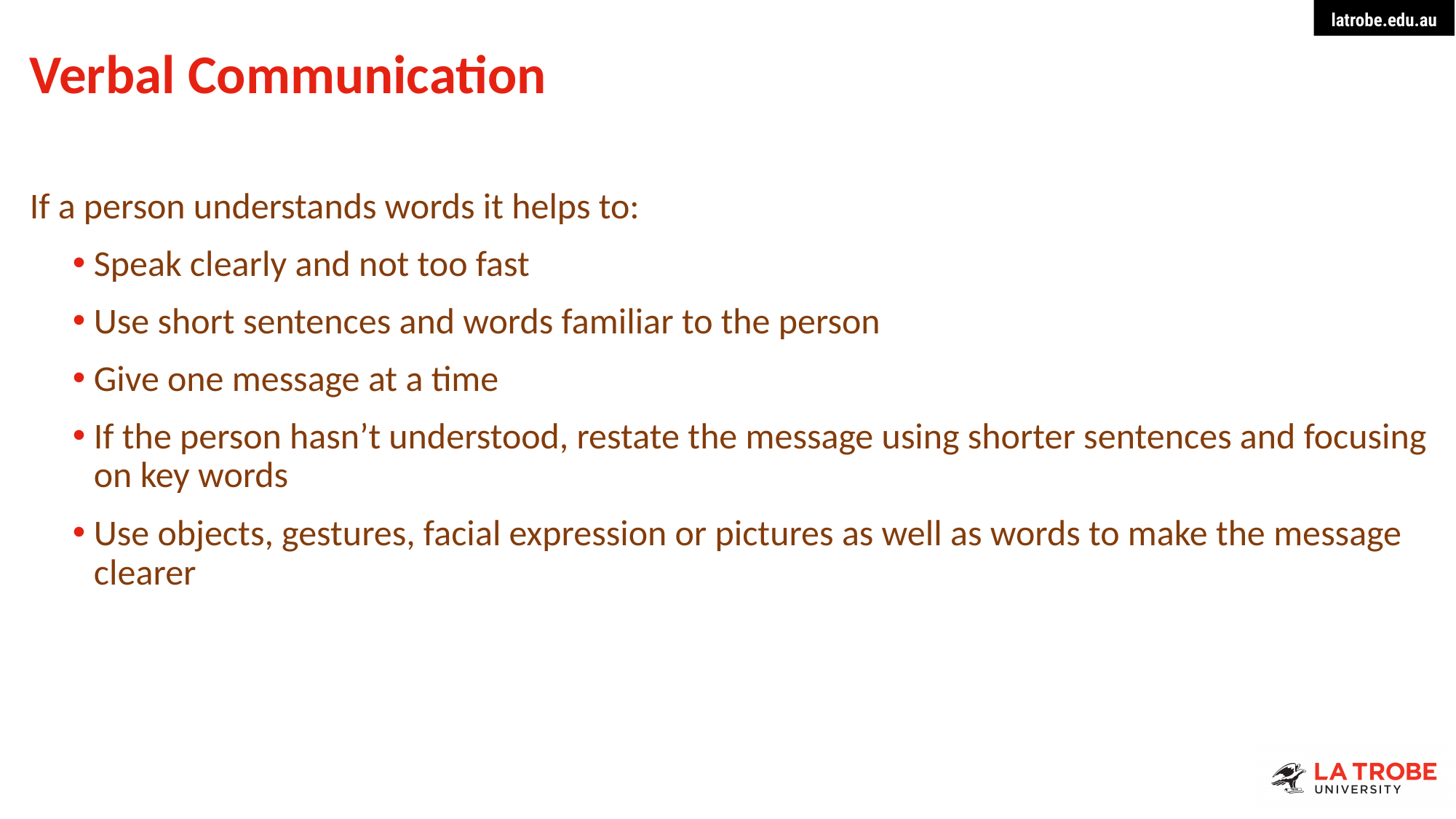

# Verbal Communication

If a person understands words it helps to:
Speak clearly and not too fast
Use short sentences and words familiar to the person
Give one message at a time
If the person hasn’t understood, restate the message using shorter sentences and focusing on key words
Use objects, gestures, facial expression or pictures as well as words to make the message clearer